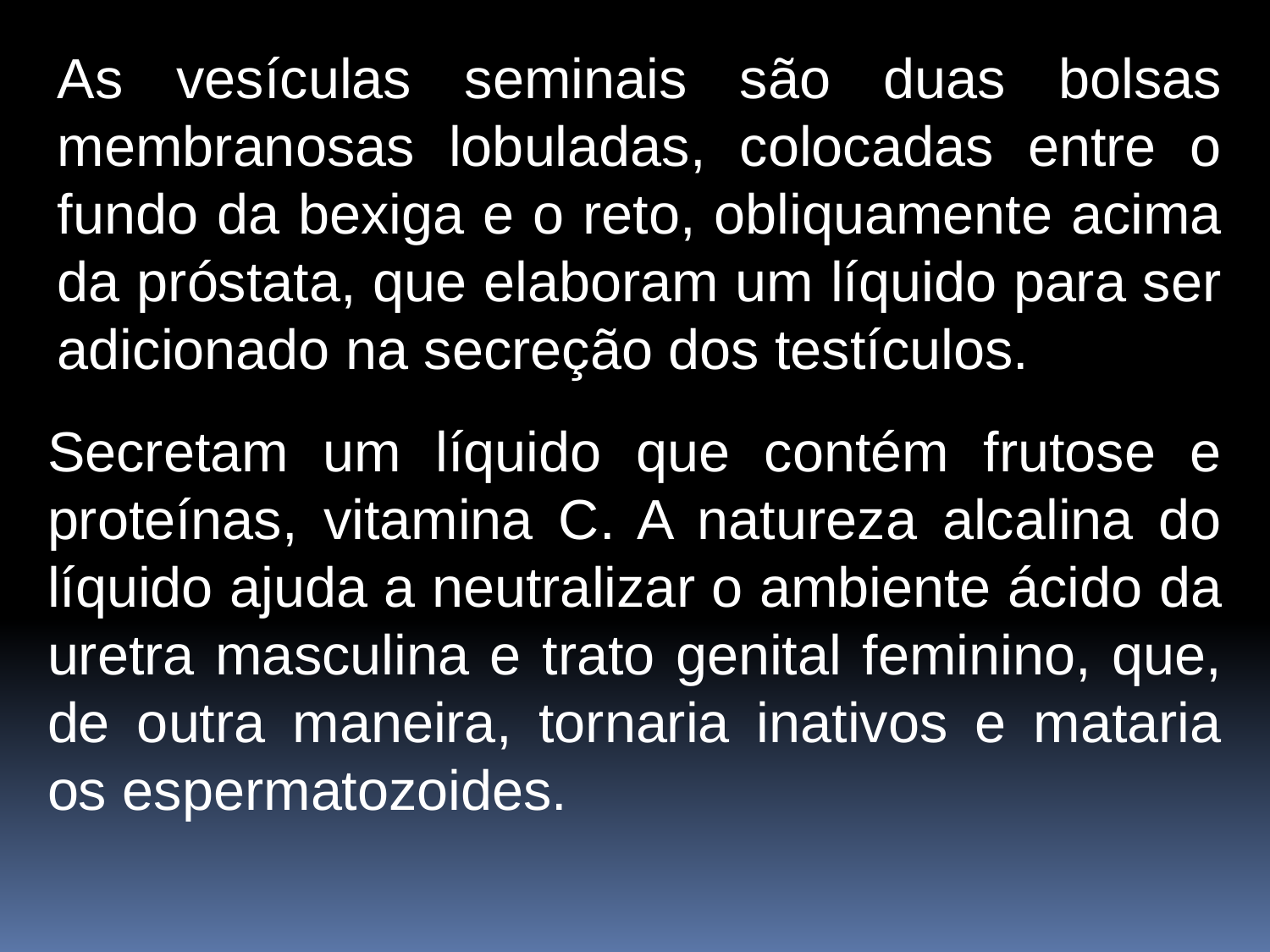

As vesículas seminais são duas bolsas membranosas lobuladas, colocadas entre o fundo da bexiga e o reto, obliquamente acima da próstata, que elaboram um líquido para ser adicionado na secreção dos testículos.
Secretam um líquido que contém frutose e proteínas, vitamina C. A natureza alcalina do líquido ajuda a neutralizar o ambiente ácido da uretra masculina e trato genital feminino, que, de outra maneira, tornaria inativos e mataria os espermatozoides.